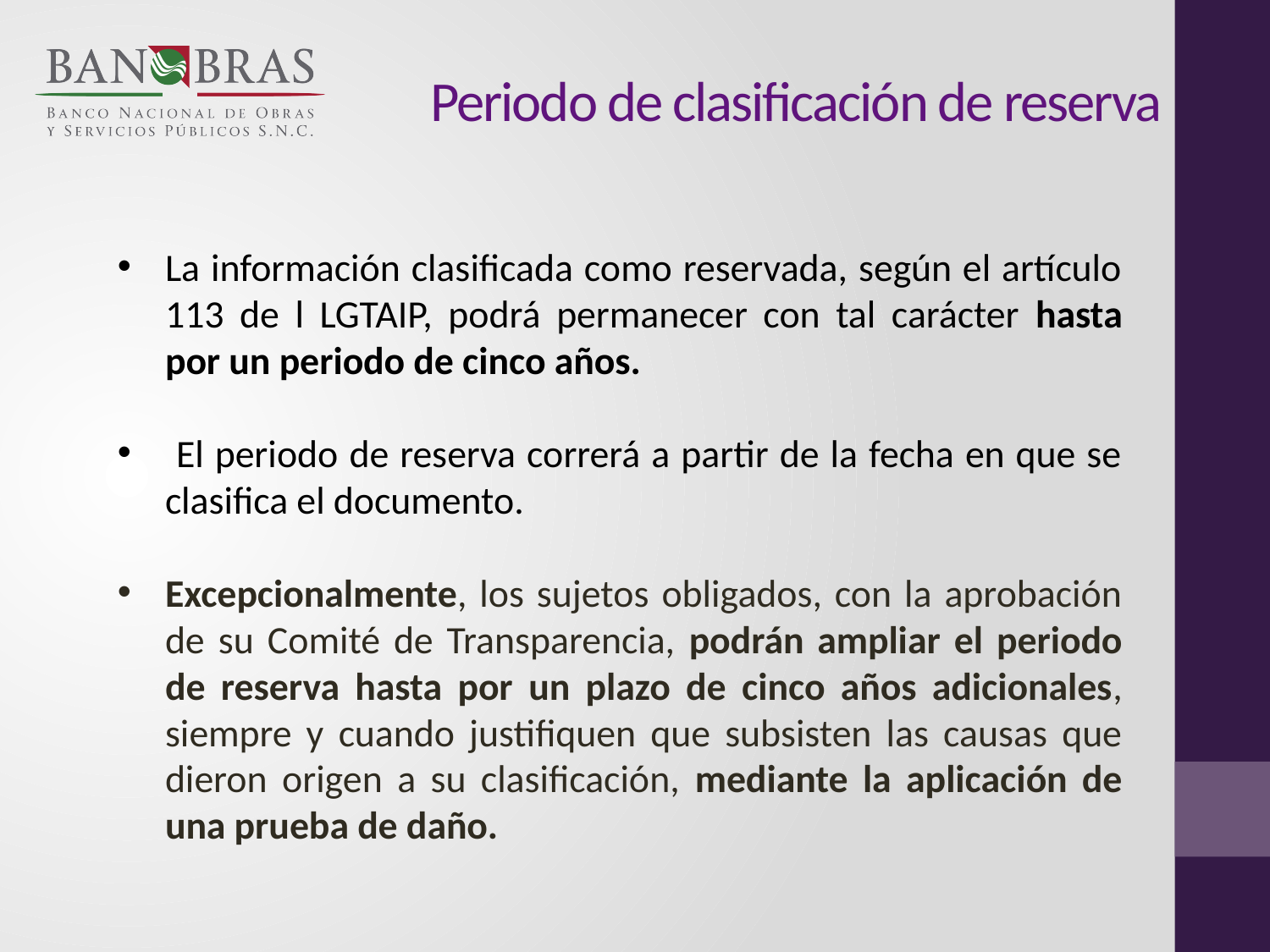

Periodo de clasificación de reserva
La información clasificada como reservada, según el artículo 113 de l LGTAIP, podrá permanecer con tal carácter hasta por un periodo de cinco años.

 El periodo de reserva correrá a partir de la fecha en que se clasifica el documento.

Excepcionalmente, los sujetos obligados, con la aprobación de su Comité de Transparencia, podrán ampliar el periodo de reserva hasta por un plazo de cinco años adicionales, siempre y cuando justifiquen que subsisten las causas que dieron origen a su clasificación, mediante la aplicación de una prueba de daño.